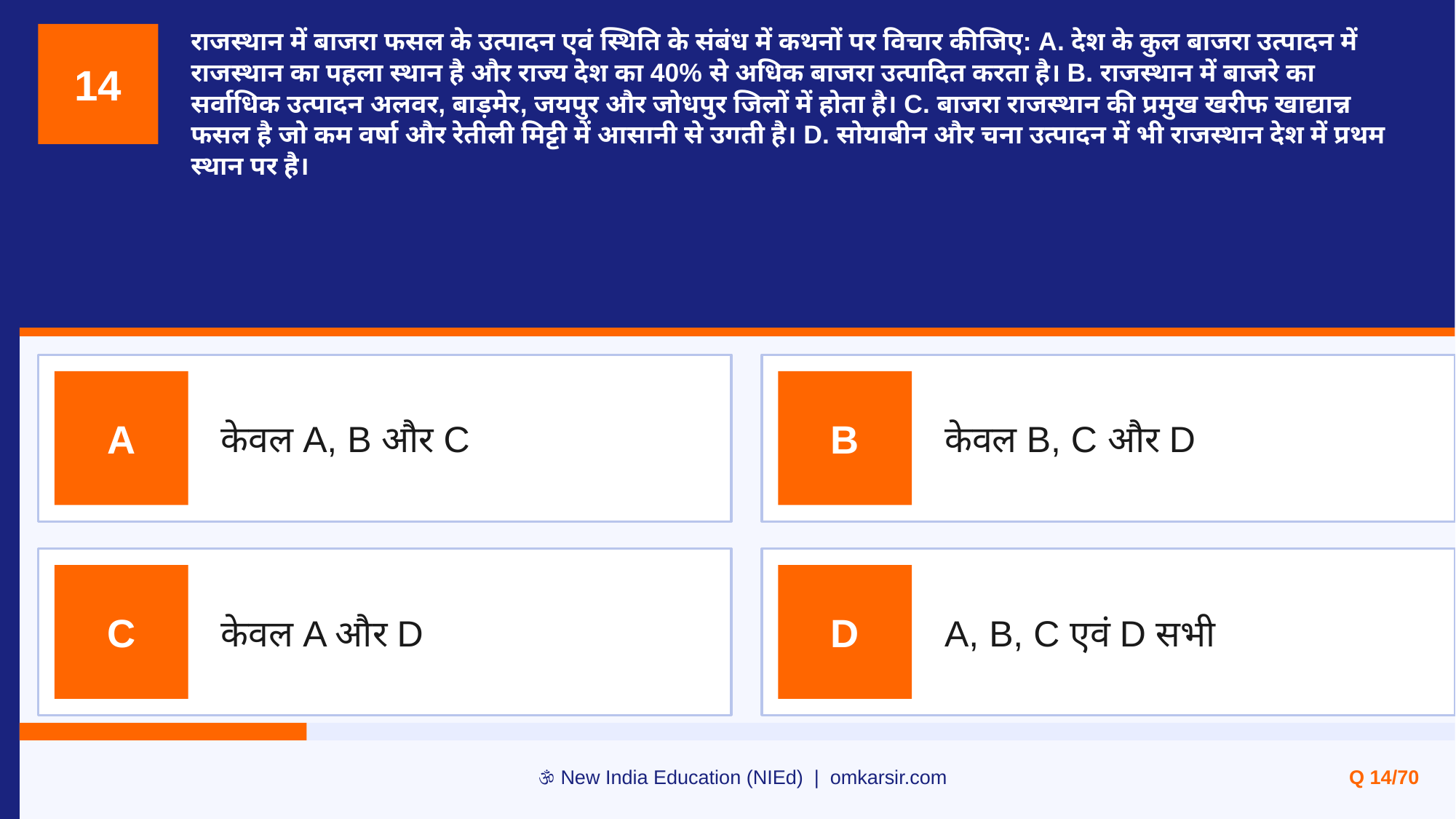

राजस्थान में बाजरा फसल के उत्पादन एवं स्थिति के संबंध में कथनों पर विचार कीजिए: A. देश के कुल बाजरा उत्पादन में राजस्थान का पहला स्थान है और राज्य देश का 40% से अधिक बाजरा उत्पादित करता है। B. राजस्थान में बाजरे का सर्वाधिक उत्पादन अलवर, बाड़मेर, जयपुर और जोधपुर जिलों में होता है। C. बाजरा राजस्थान की प्रमुख खरीफ खाद्यान्न फसल है जो कम वर्षा और रेतीली मिट्टी में आसानी से उगती है। D. सोयाबीन और चना उत्पादन में भी राजस्थान देश में प्रथम स्थान पर है।
14

केवल A, B और C
केवल B, C और D
A
B

केवल A और D
A, B, C एवं D सभी
C
D

🕉️ New India Education (NIEd)  |  omkarsir.com
Q 14/70